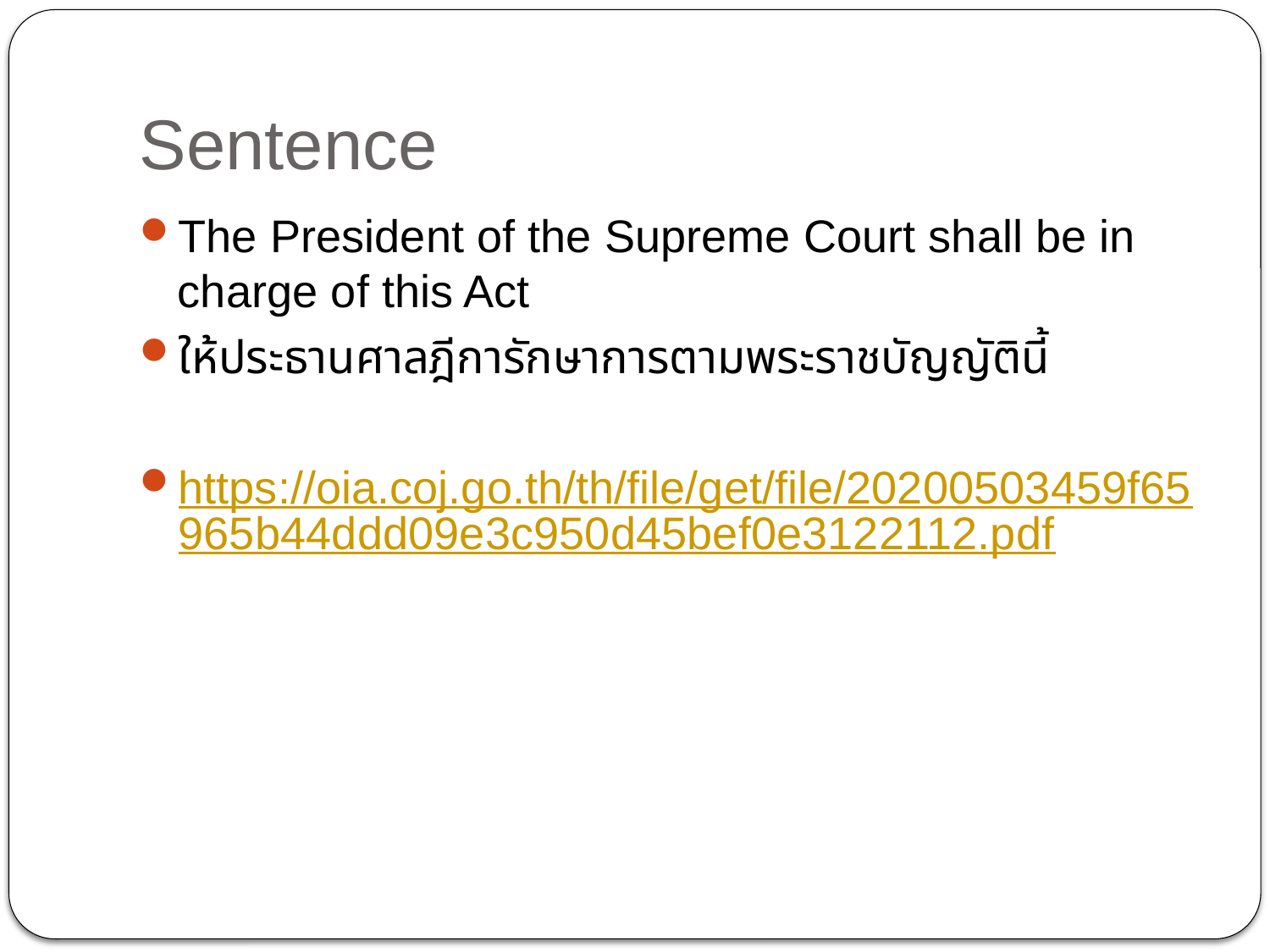

# Sentence
The President of the Supreme Court shall be in charge of this Act
ให้ประธานศาลฎีการักษาการตามพระราชบัญญัตินี้

https://oia.coj.go.th/th/file/get/file/20200503459f65965b44ddd09e3c950d45bef0e3122112.pdf